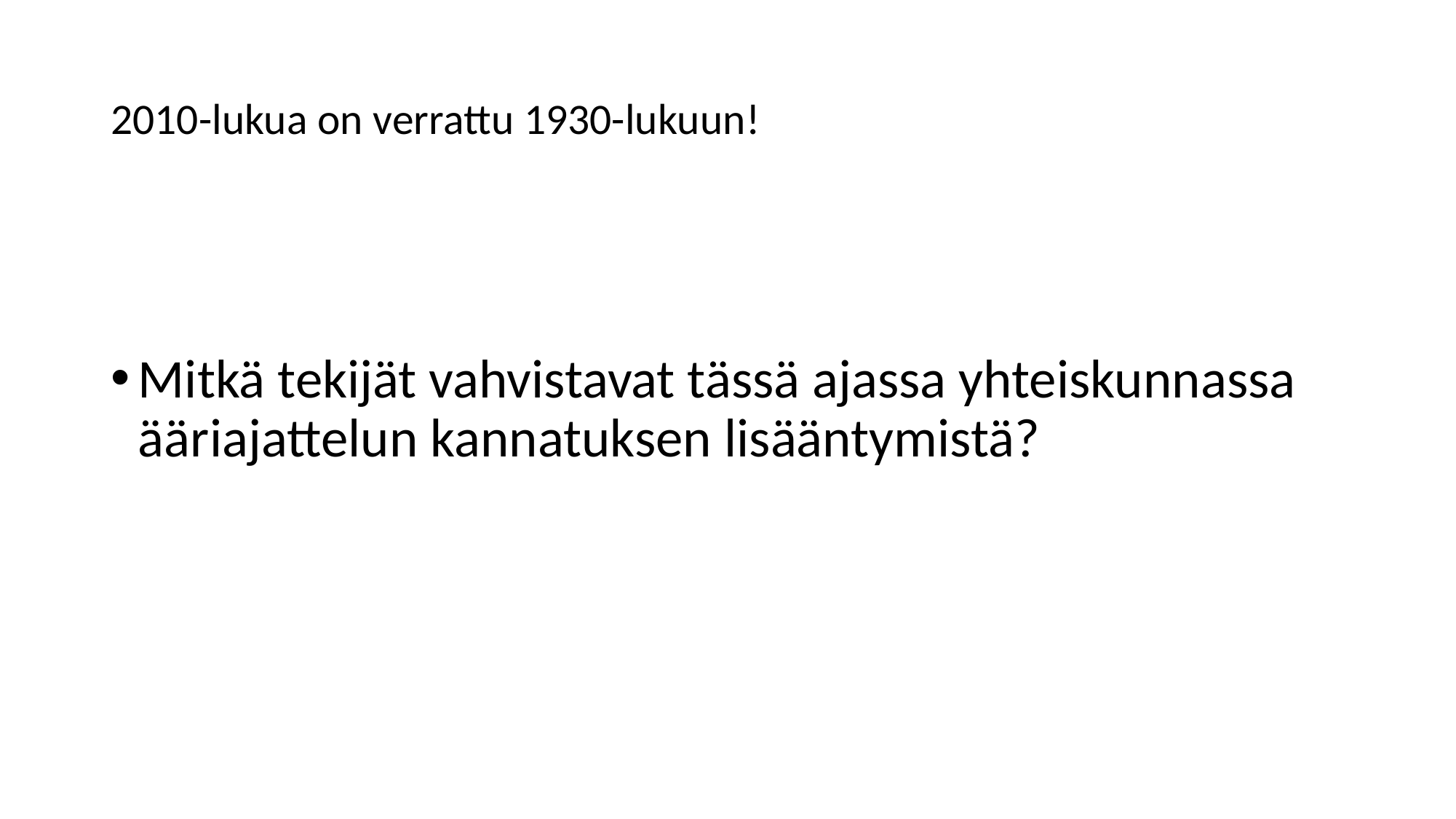

# 2010-lukua on verrattu 1930-lukuun!

Mitkä tekijät vahvistavat tässä ajassa yhteiskunnassa ääriajattelun kannatuksen lisääntymistä?